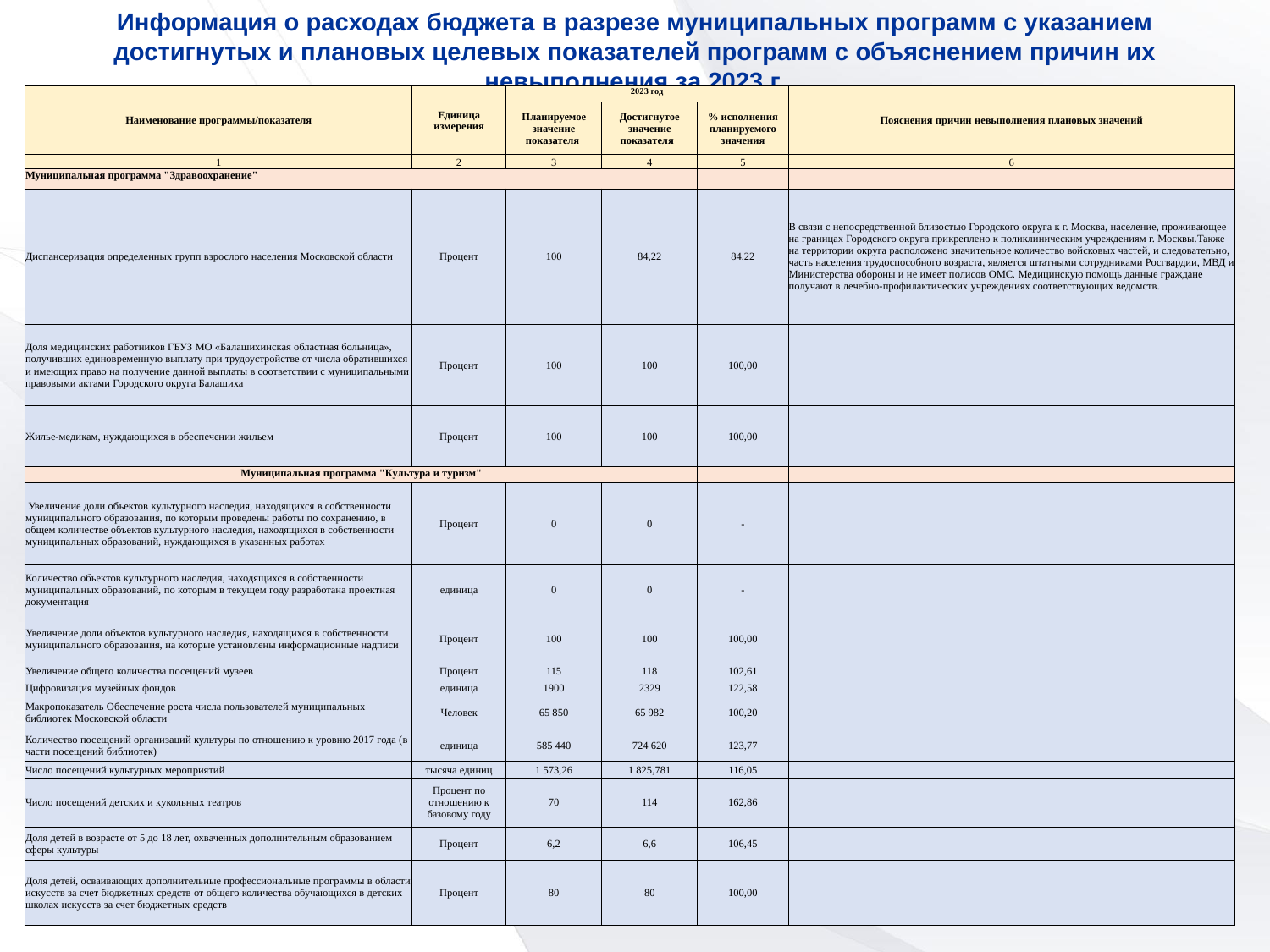

Информация о расходах бюджета в разрезе муниципальных программ с указанием достигнутых и плановых целевых показателей программ с объяснением причин их невыполнения за 2023 г.
| Наименование программы/показателя | Единица измерения | 2023 год |  |  | Пояснения причин невыполнения плановых значений |
| --- | --- | --- | --- | --- | --- |
|  |  | Планируемое значение показателя | Достигнутое значение показателя | % исполнения планируемого значения |  |
| 1 | 2 | 3 | 4 | 5 | 6 |
| Муниципальная программа "Здравоохранение" |  |  |  |  |  |
| Диспансеризация определенных групп взрослого населения Московской области | Процент | 100 | 84,22 | 84,22 | В связи с непосредственной близостью Городского округа к г. Москва, население, проживающее на границах Городского округа прикреплено к поликлиническим учреждениям г. Москвы.Также на территории округа расположено значительное количество войсковых частей, и следовательно, часть населения трудоспособного возраста, является штатными сотрудниками Росгвардии, МВД и Министерства обороны и не имеет полисов ОМС. Медицинскую помощь данные граждане получают в лечебно-профилактических учреждениях соответствующих ведомств. |
| Доля медицинских работников ГБУЗ МО «Балашихинская областная больница», получивших единовременную выплату при трудоустройстве от числа обратившихся и имеющих право на получение данной выплаты в соответствии с муниципальными правовыми актами Городского округа Балашиха | Процент | 100 | 100 | 100,00 |  |
| Жилье-медикам, нуждающихся в обеспечении жильем | Процент | 100 | 100 | 100,00 |  |
| Муниципальная программа "Культура и туризм" |  |  |  |  |  |
| Увеличение доли объектов культурного наследия, находящихся в собственности муниципального образования, по которым проведены работы по сохранению, в общем количестве объектов культурного наследия, находящихся в собственности муниципальных образований, нуждающихся в указанных работах | Процент | 0 | 0 | - |  |
| Количество объектов культурного наследия, находящихся в собственности муниципальных образований, по которым в текущем году разработана проектная документация | единица | 0 | 0 | - |  |
| Увеличение доли объектов культурного наследия, находящихся в собственности муниципального образования, на которые установлены информационные надписи | Процент | 100 | 100 | 100,00 |  |
| Увеличение общего количества посещений музеев | Процент | 115 | 118 | 102,61 |  |
| Цифровизация музейных фондов | единица | 1900 | 2329 | 122,58 |  |
| Макропоказатель Обеспечение роста числа пользователей муниципальных библиотек Московской области | Человек | 65 850 | 65 982 | 100,20 |  |
| Количество посещений организаций культуры по отношению к уровню 2017 года (в части посещений библиотек) | единица | 585 440 | 724 620 | 123,77 |  |
| Число посещений культурных мероприятий | тысяча единиц | 1 573,26 | 1 825,781 | 116,05 |  |
| Число посещений детских и кукольных театров | Процент по отношению к базовому году | 70 | 114 | 162,86 |  |
| Доля детей в возрасте от 5 до 18 лет, охваченных дополнительным образованием сферы культуры | Процент | 6,2 | 6,6 | 106,45 |  |
| Доля детей, осваивающих дополнительные профессиональные программы в области искусств за счет бюджетных средств от общего количества обучающихся в детских школах искусств за счет бюджетных средств | Процент | 80 | 80 | 100,00 |  |